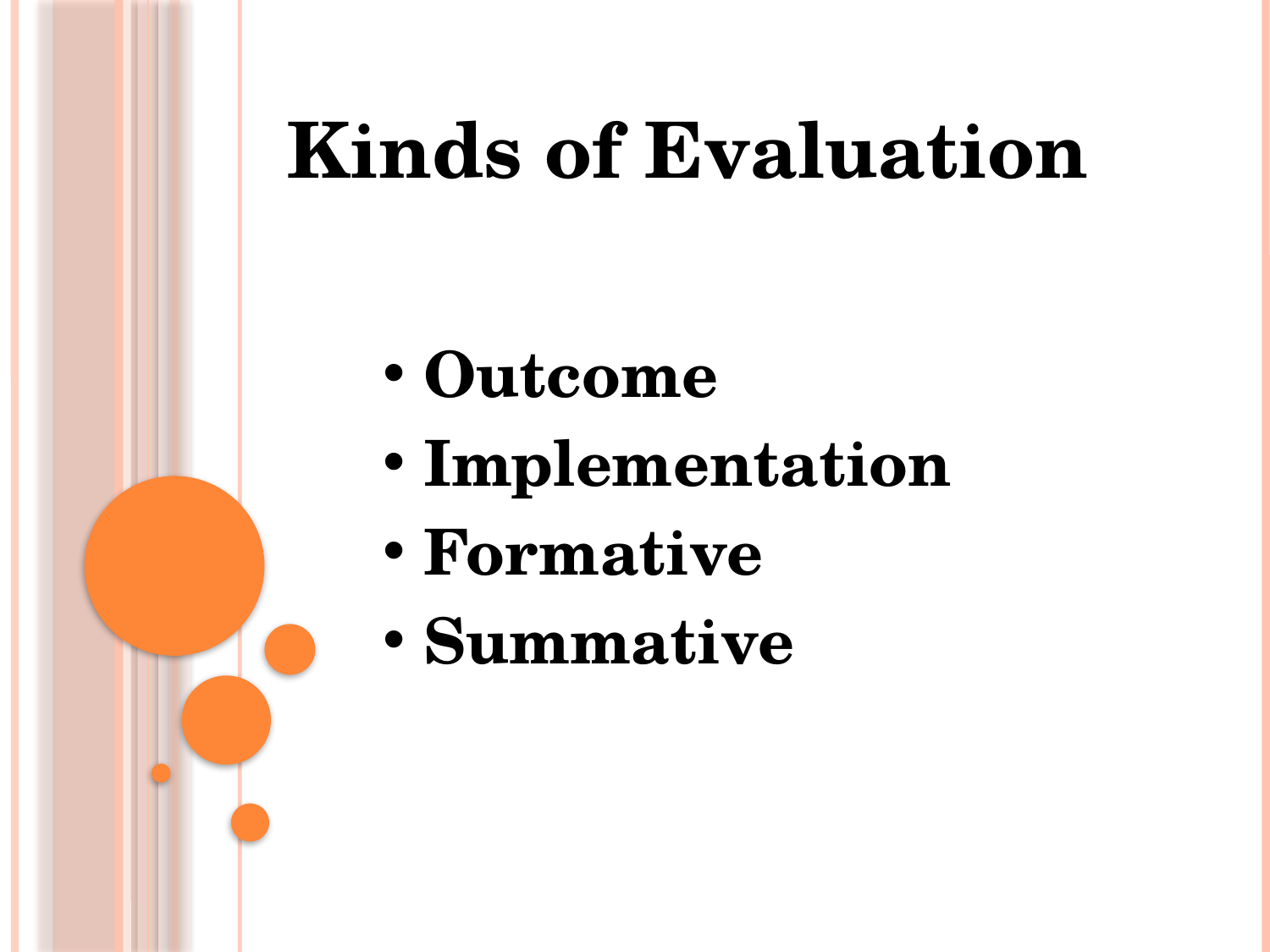

Kinds of Evaluation
 Outcome
 Implementation
 Formative
 Summative